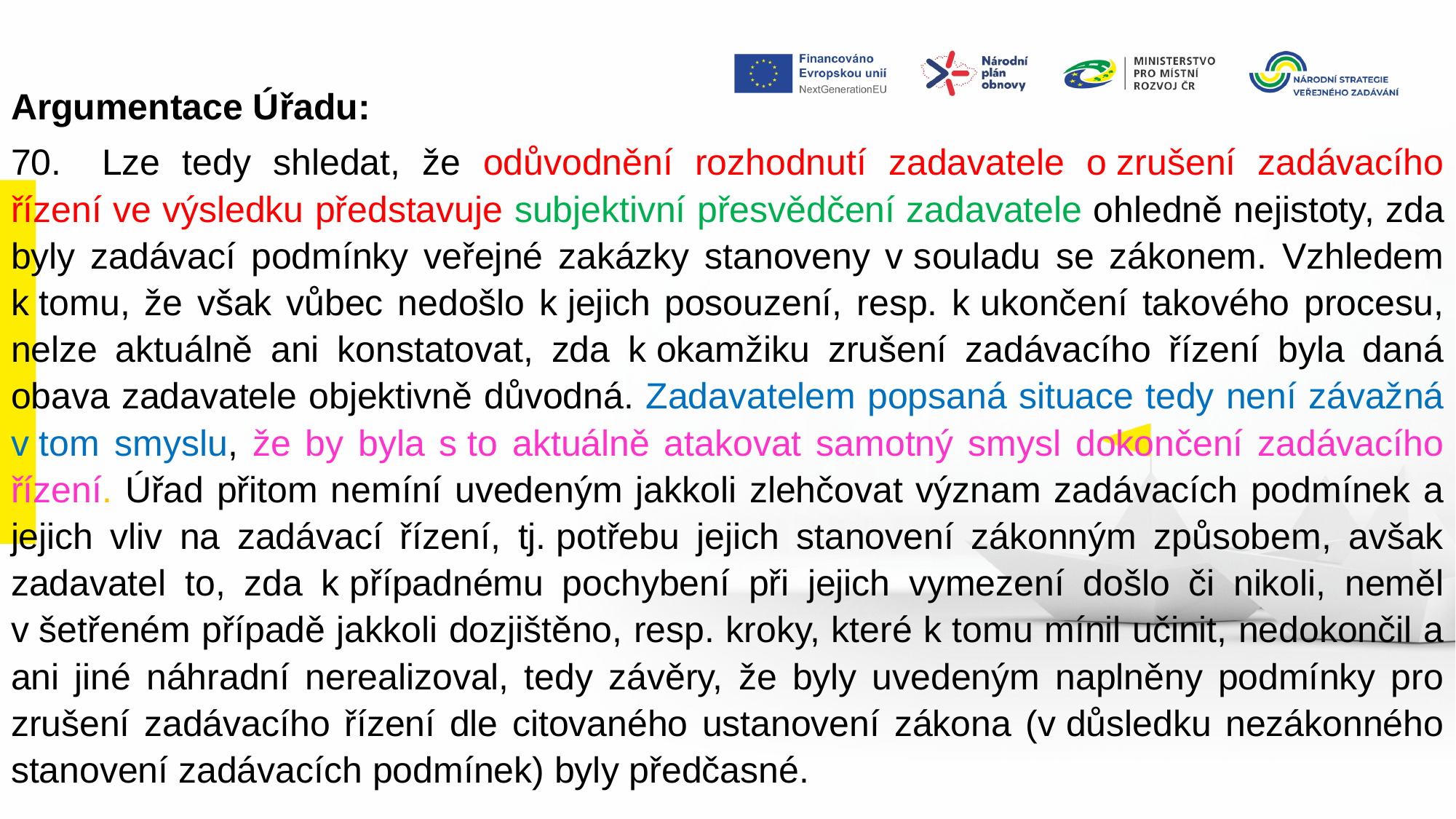

Argumentace Úřadu:
70.    Lze tedy shledat, že odůvodnění rozhodnutí zadavatele o zrušení zadávacího řízení ve výsledku představuje subjektivní přesvědčení zadavatele ohledně nejistoty, zda byly zadávací podmínky veřejné zakázky stanoveny v souladu se zákonem. Vzhledem k tomu, že však vůbec nedošlo k jejich posouzení, resp. k ukončení takového procesu, nelze aktuálně ani konstatovat, zda k okamžiku zrušení zadávacího řízení byla daná obava zadavatele objektivně důvodná. Zadavatelem popsaná situace tedy není závažná v tom smyslu, že by byla s to aktuálně atakovat samotný smysl dokončení zadávacího řízení. Úřad přitom nemíní uvedeným jakkoli zlehčovat význam zadávacích podmínek a jejich vliv na zadávací řízení, tj. potřebu jejich stanovení zákonným způsobem, avšak zadavatel to, zda k případnému pochybení při jejich vymezení došlo či nikoli, neměl v šetřeném případě jakkoli dozjištěno, resp. kroky, které k tomu mínil učinit, nedokončil a ani jiné náhradní nerealizoval, tedy závěry, že byly uvedeným naplněny podmínky pro zrušení zadávacího řízení dle citovaného ustanovení zákona (v důsledku nezákonného stanovení zadávacích podmínek) byly předčasné.